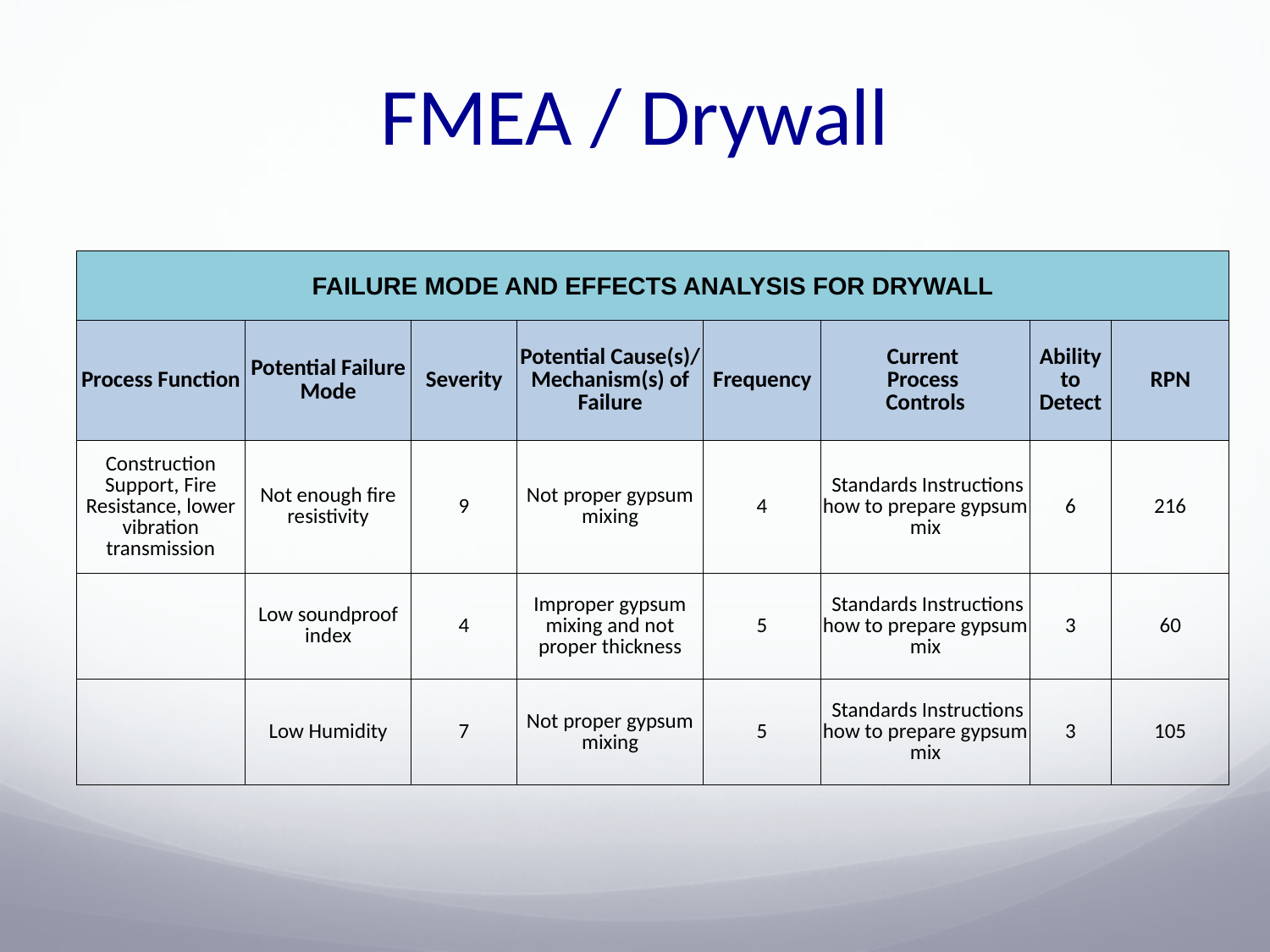

# FMEA / Drywall
| FAILURE MODE AND EFFECTS ANALYSIS FOR DRYWALL |  |  |  |  |  |  |  |
| --- | --- | --- | --- | --- | --- | --- | --- |
| Process Function | Potential Failure Mode | Severity | Potential Cause(s)/ Mechanism(s) of Failure | Frequency | Current Process Controls | Ability to Detect | RPN |
| Construction Support, Fire Resistance, lower vibration transmission | Not enough fire resistivity | 9 | Not proper gypsum mixing | 4 | Standards Instructions how to prepare gypsum mix | 6 | 216 |
|  | Low soundproof index | 4 | Improper gypsum mixing and not proper thickness | 5 | Standards Instructions how to prepare gypsum mix | 3 | 60 |
|  | Low Humidity | 7 | Not proper gypsum mixing | 5 | Standards Instructions how to prepare gypsum mix | 3 | 105 |